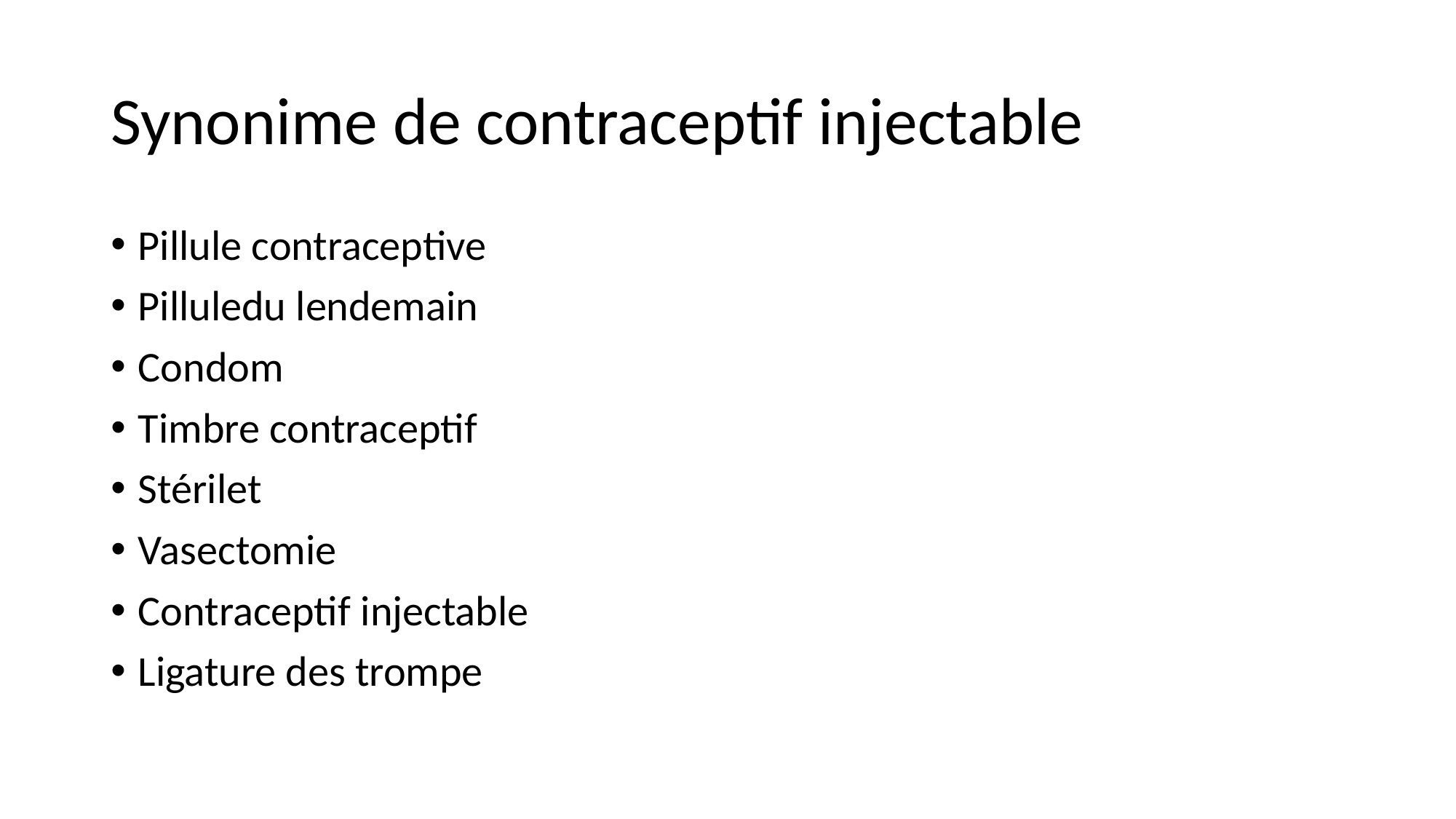

# Synonime de contraceptif injectable
Pillule contraceptive
Pilluledu lendemain
Condom
Timbre contraceptif
Stérilet
Vasectomie
Contraceptif injectable
Ligature des trompe